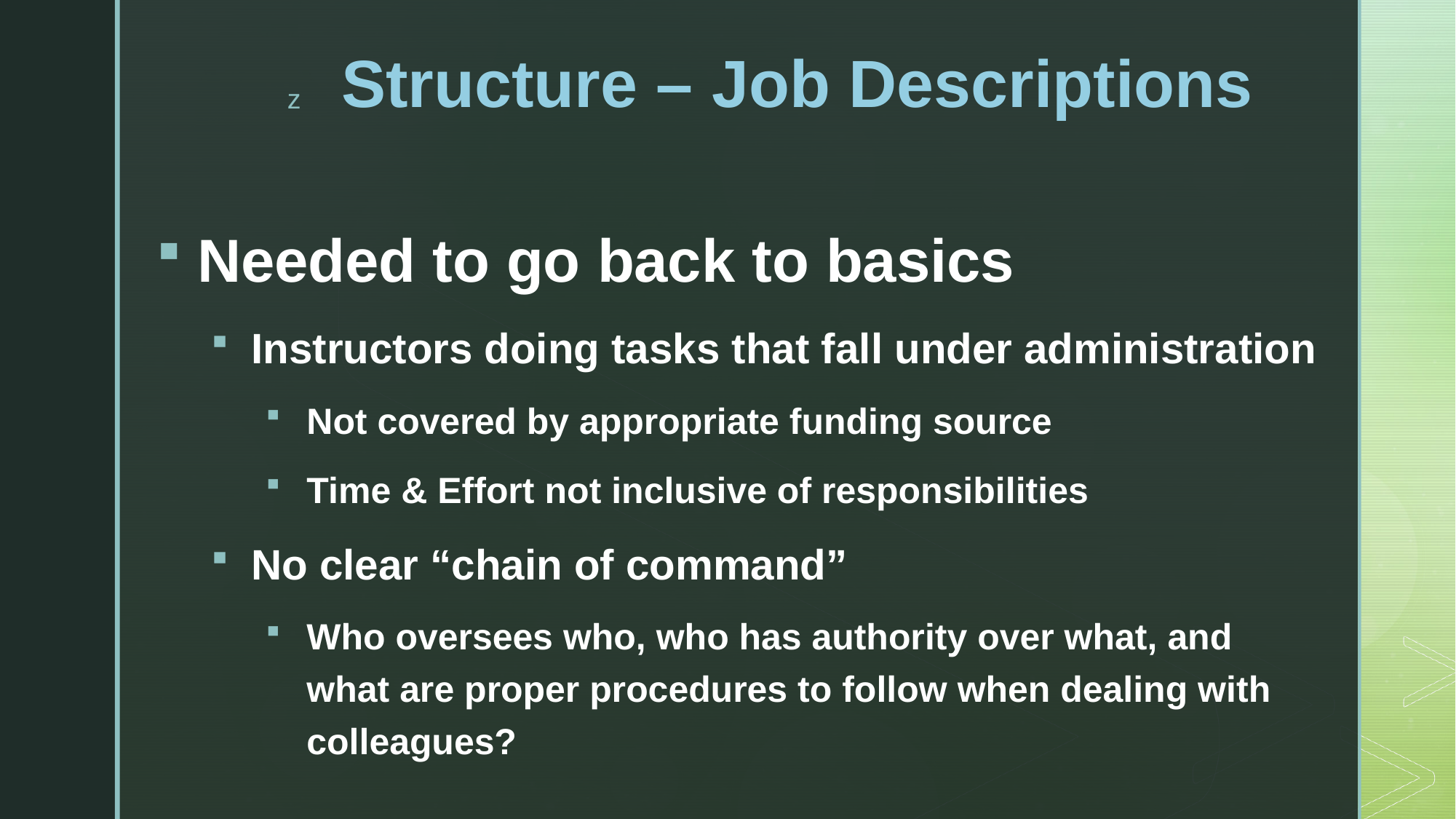

# Structure – Job Descriptions
Needed to go back to basics
Instructors doing tasks that fall under administration
Not covered by appropriate funding source
Time & Effort not inclusive of responsibilities
No clear “chain of command”
Who oversees who, who has authority over what, and what are proper procedures to follow when dealing with colleagues?